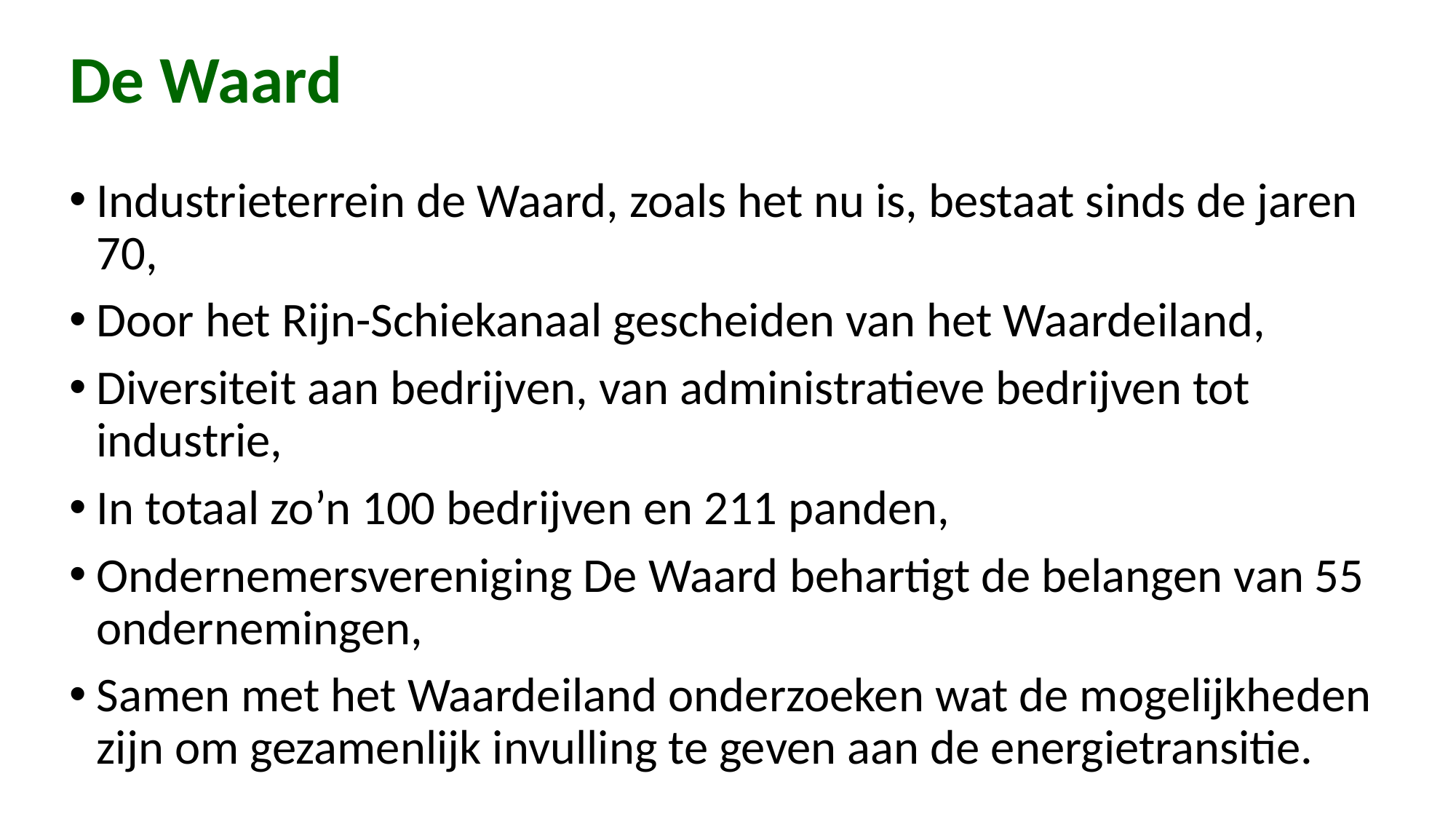

# De Waard
Industrieterrein de Waard, zoals het nu is, bestaat sinds de jaren 70,
Door het Rijn-Schiekanaal gescheiden van het Waardeiland,
Diversiteit aan bedrijven, van administratieve bedrijven tot industrie,
In totaal zo’n 100 bedrijven en 211 panden,
Ondernemersvereniging De Waard behartigt de belangen van 55 ondernemingen,
Samen met het Waardeiland onderzoeken wat de mogelijkheden zijn om gezamenlijk invulling te geven aan de energietransitie.